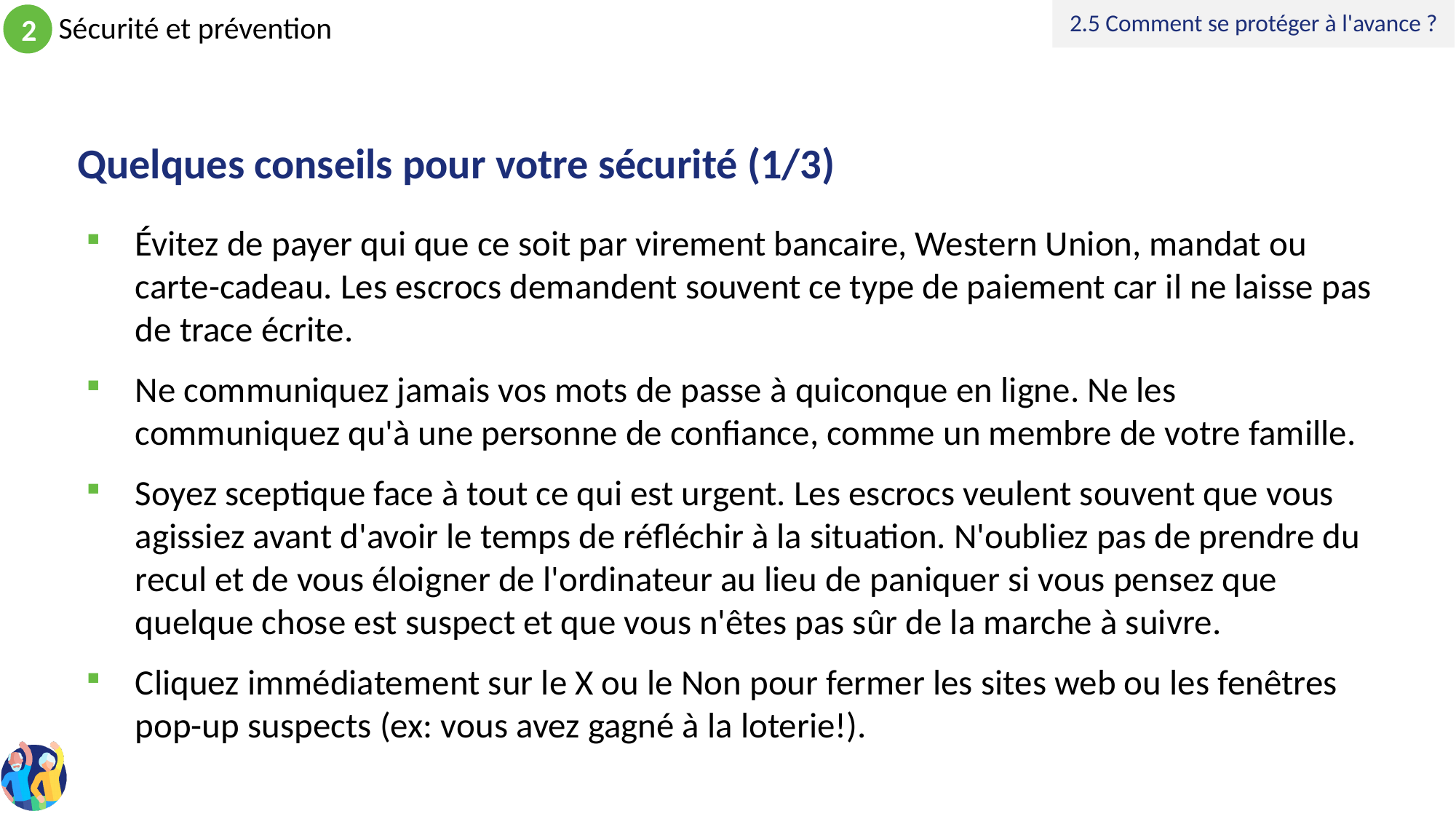

2.5 Comment se protéger à l'avance ?
# Quelques conseils pour votre sécurité (1/3)
Évitez de payer qui que ce soit par virement bancaire, Western Union, mandat ou carte-cadeau. Les escrocs demandent souvent ce type de paiement car il ne laisse pas de trace écrite.
Ne communiquez jamais vos mots de passe à quiconque en ligne. Ne les communiquez qu'à une personne de confiance, comme un membre de votre famille.
Soyez sceptique face à tout ce qui est urgent. Les escrocs veulent souvent que vous agissiez avant d'avoir le temps de réfléchir à la situation. N'oubliez pas de prendre du recul et de vous éloigner de l'ordinateur au lieu de paniquer si vous pensez que quelque chose est suspect et que vous n'êtes pas sûr de la marche à suivre.
Cliquez immédiatement sur le X ou le Non pour fermer les sites web ou les fenêtres pop-up suspects (ex: vous avez gagné à la loterie!).